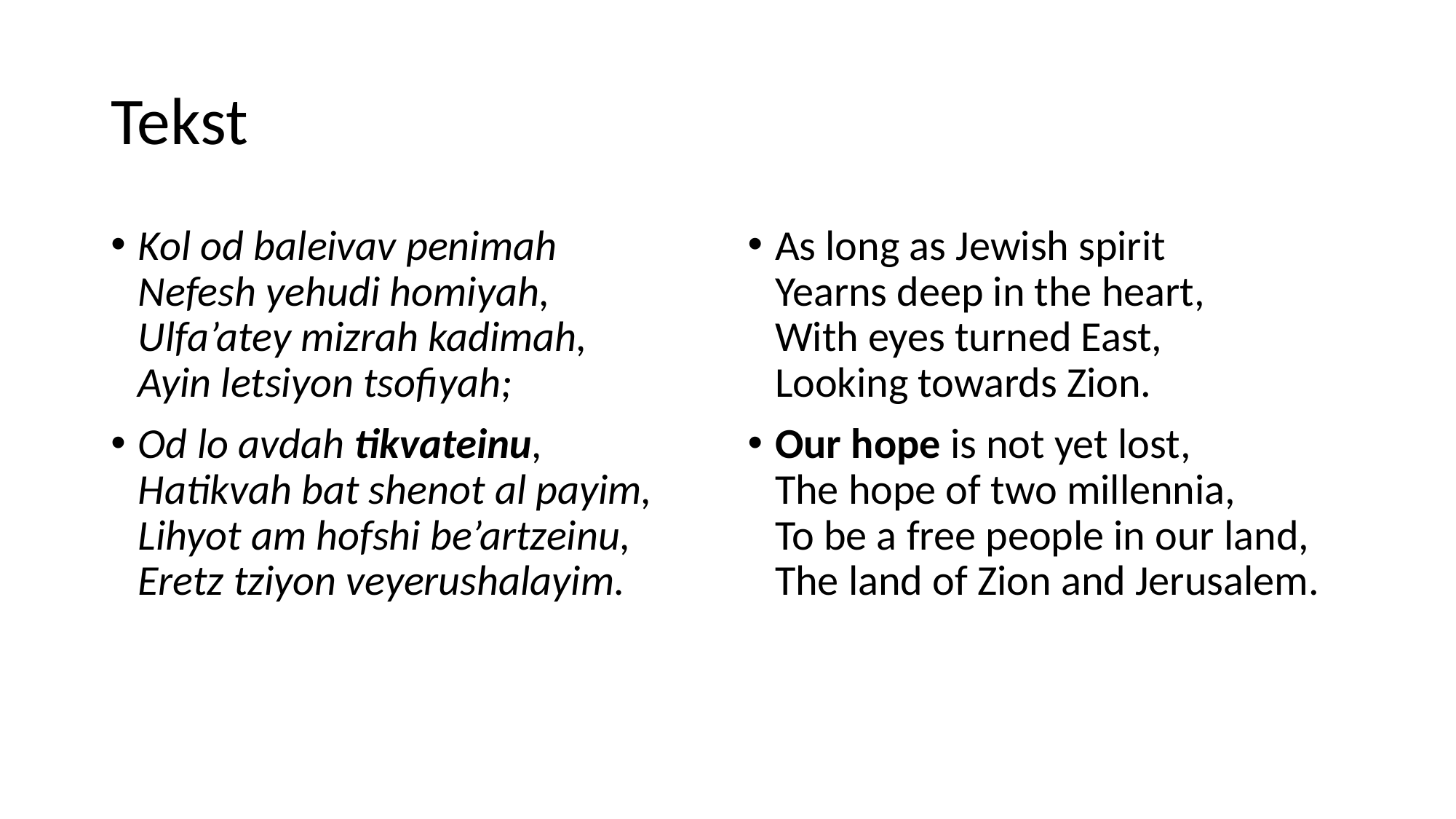

# Tekst
Kol od baleivav penimah
Nefesh yehudi homiyah,
Ulfa’atey mizrah kadimah,
Ayin letsiyon tsofiyah;
Od lo avdah tikvateinu,
Hatikvah bat shenot al payim,
Lihyot am hofshi be’artzeinu,
Eretz tziyon veyerushalayim.
As long as Jewish spirit
Yearns deep in the heart,
With eyes turned East,
Looking towards Zion.
Our hope is not yet lost,
The hope of two millennia,
To be a free people in our land,
The land of Zion and Jerusalem.